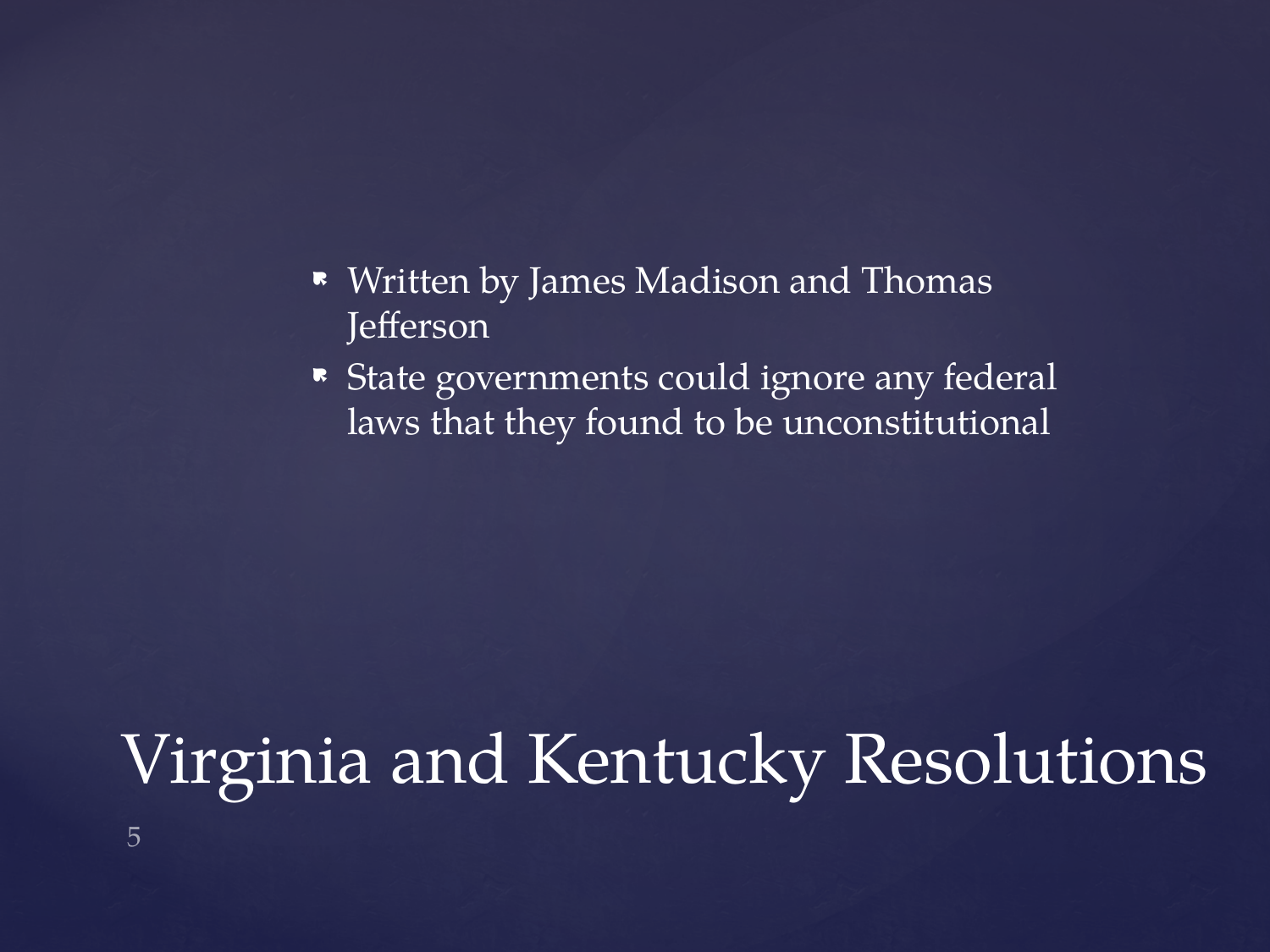

Written by James Madison and Thomas Jefferson
State governments could ignore any federal laws that they found to be unconstitutional
# Virginia and Kentucky Resolutions
5